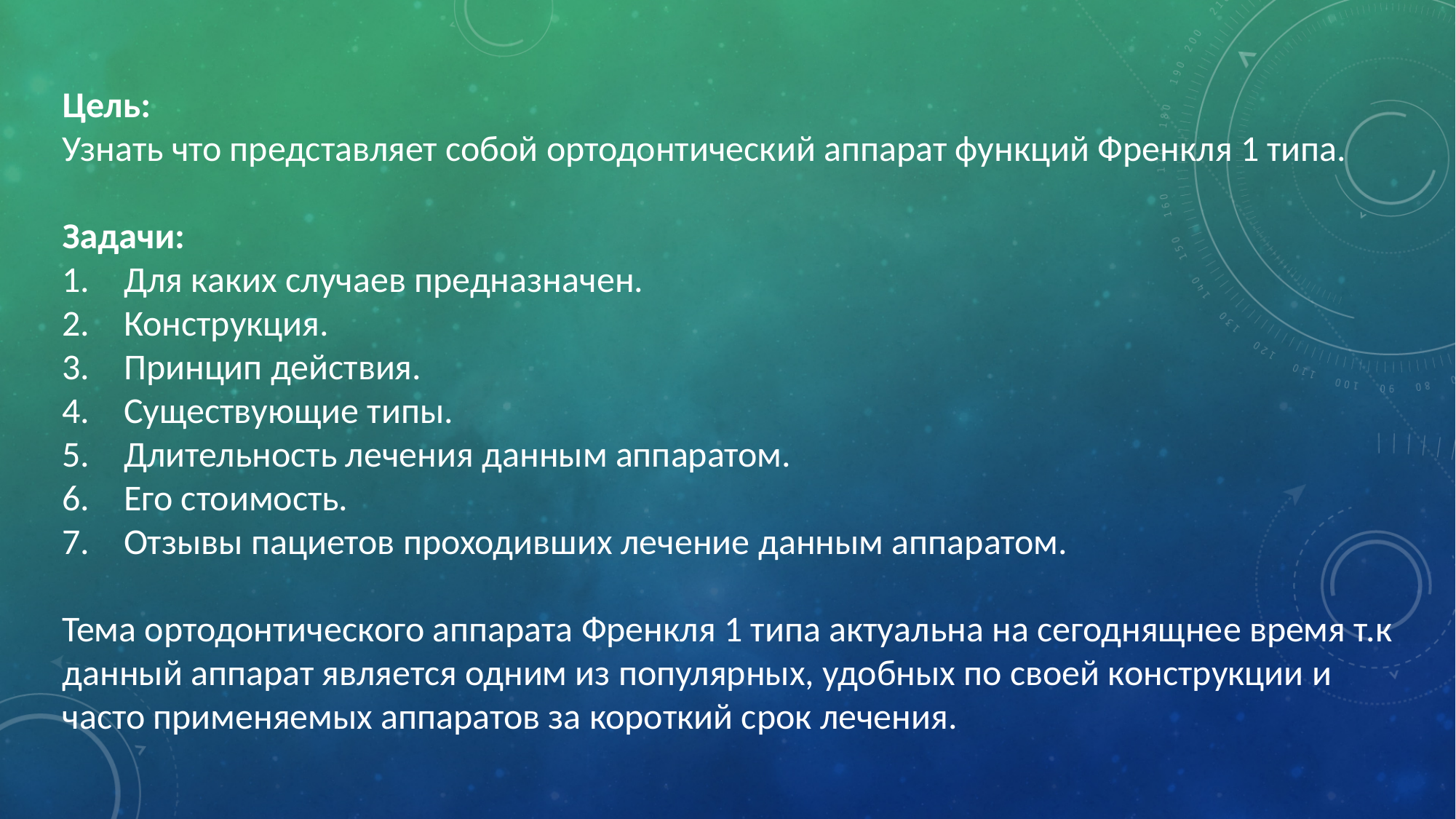

Цель:
Узнать что представляет собой ортодонтический аппарат функций Френкля 1 типа.
Задачи:
Для каких случаев предназначен.
Конструкция.
Принцип действия.
Существующие типы.
Длительность лечения данным аппаратом.
Его стоимость.
Отзывы пациетов проходивших лечение данным аппаратом.

Тема ортодонтического аппарата Френкля 1 типа актуальна на сегоднящнее время т.к данный аппарат является одним из популярных, удобных по своей конструкции и часто применяемых аппаратов за короткий срок лечения.